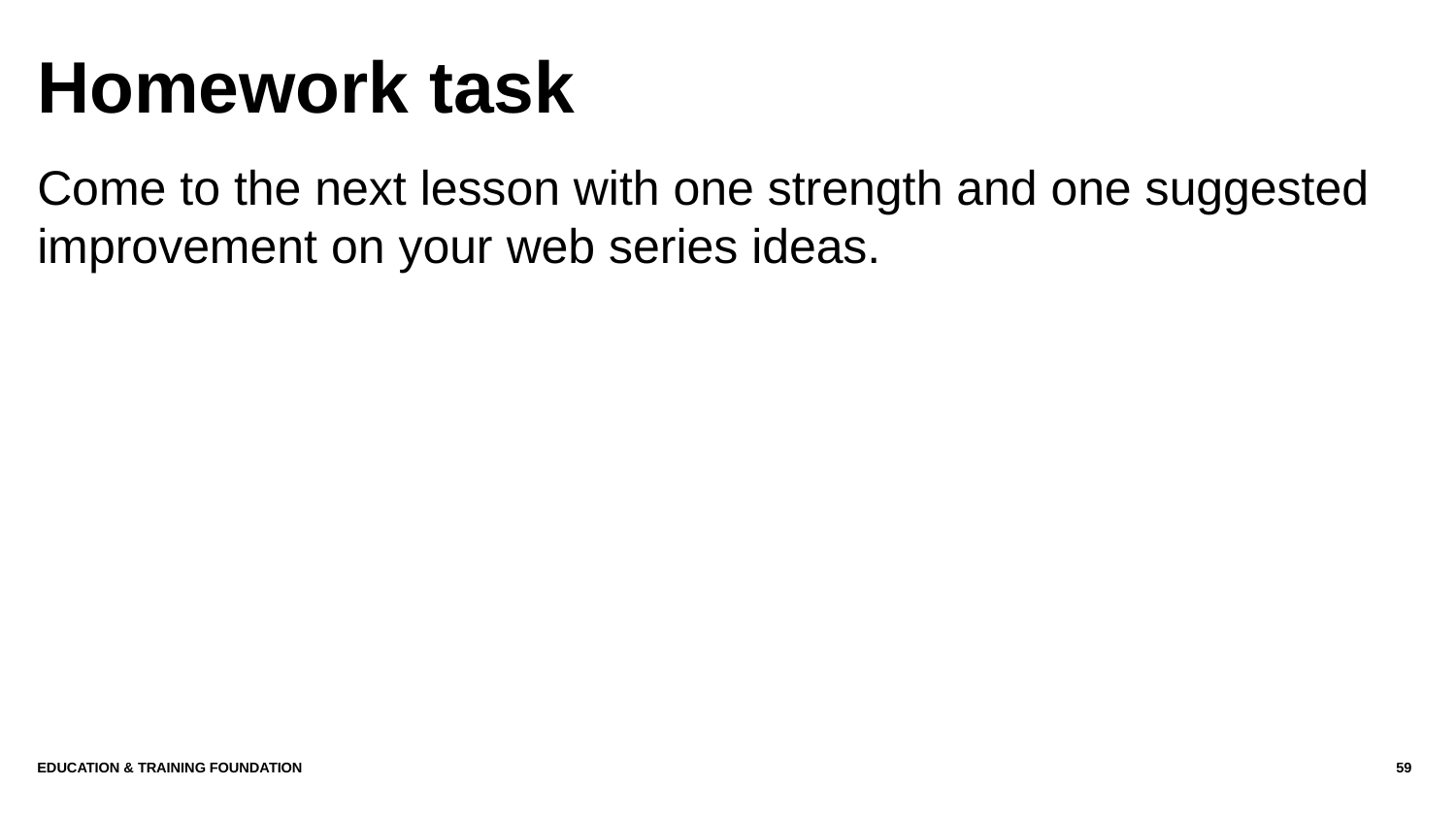

# Homework task
Come to the next lesson with one strength and one suggested improvement on your web series ideas.
Education & Training Foundation
59